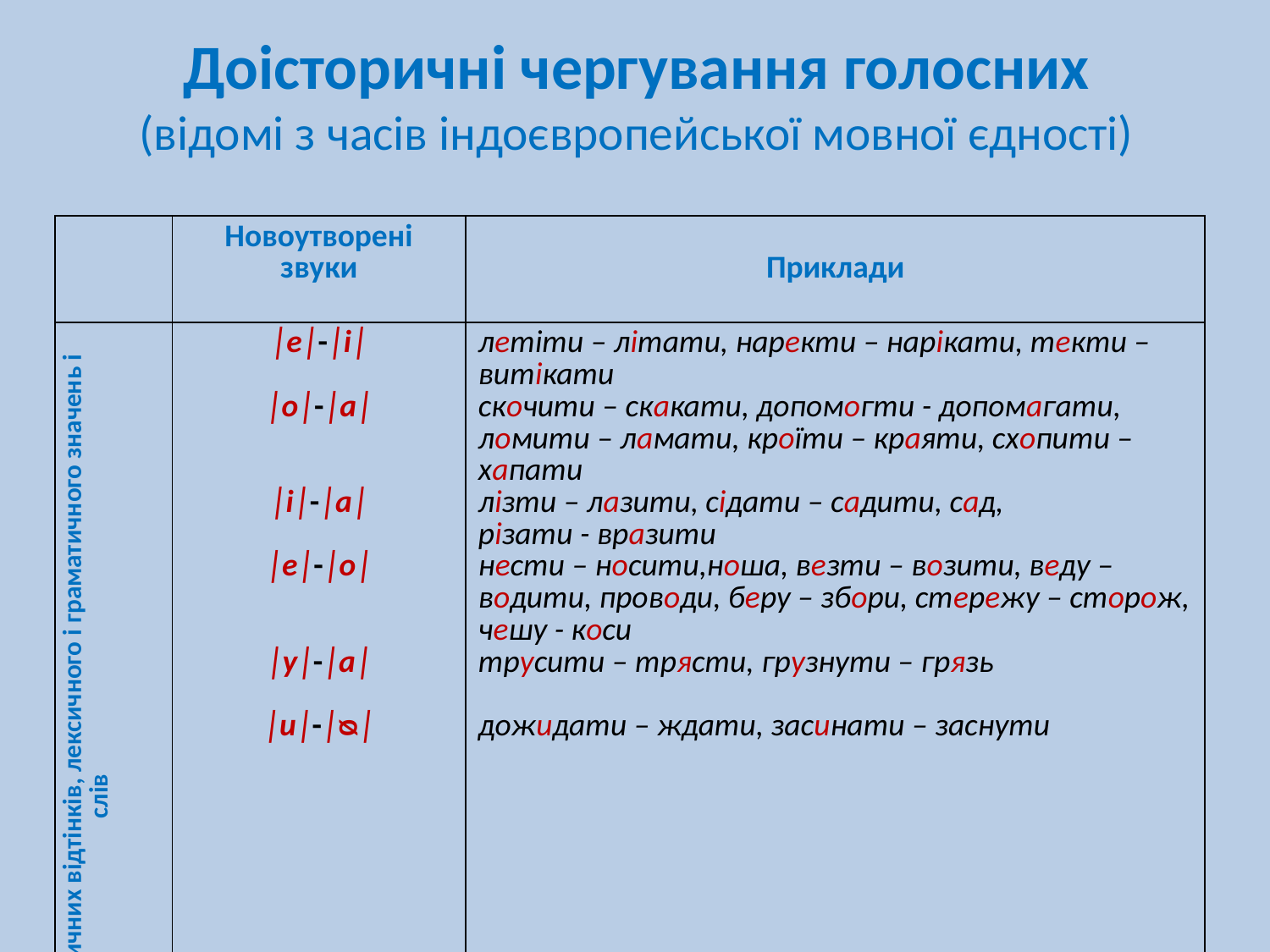

# Доісторичні чергування голосних (відомі з часів індоєвропейської мовної єдності)
|  | Новоутворені звуки | Приклади |
| --- | --- | --- |
| Засіб вираження семантичних відтінків, лексичного і граматичного значень і слів | │е│-│і│ │о│-│а│ │і│-│а│ │е│-│о│ │у│-│а│ │и│-│ᴓ│ | летіти – літати, наректи – нарікати, текти – витікати скочити – скакати, допомогти - допомагати, ломити – ламати, кроїти – краяти, схопити – хапати лізти – лазити, сідати – садити, сад, різати - вразити нести – носити,ноша, везти – возити, веду – водити, проводи, беру – збори, стережу – сторож, чешу - коси трусити – трясти, грузнути – грязь дожидати – ждати, засинати – заснути |